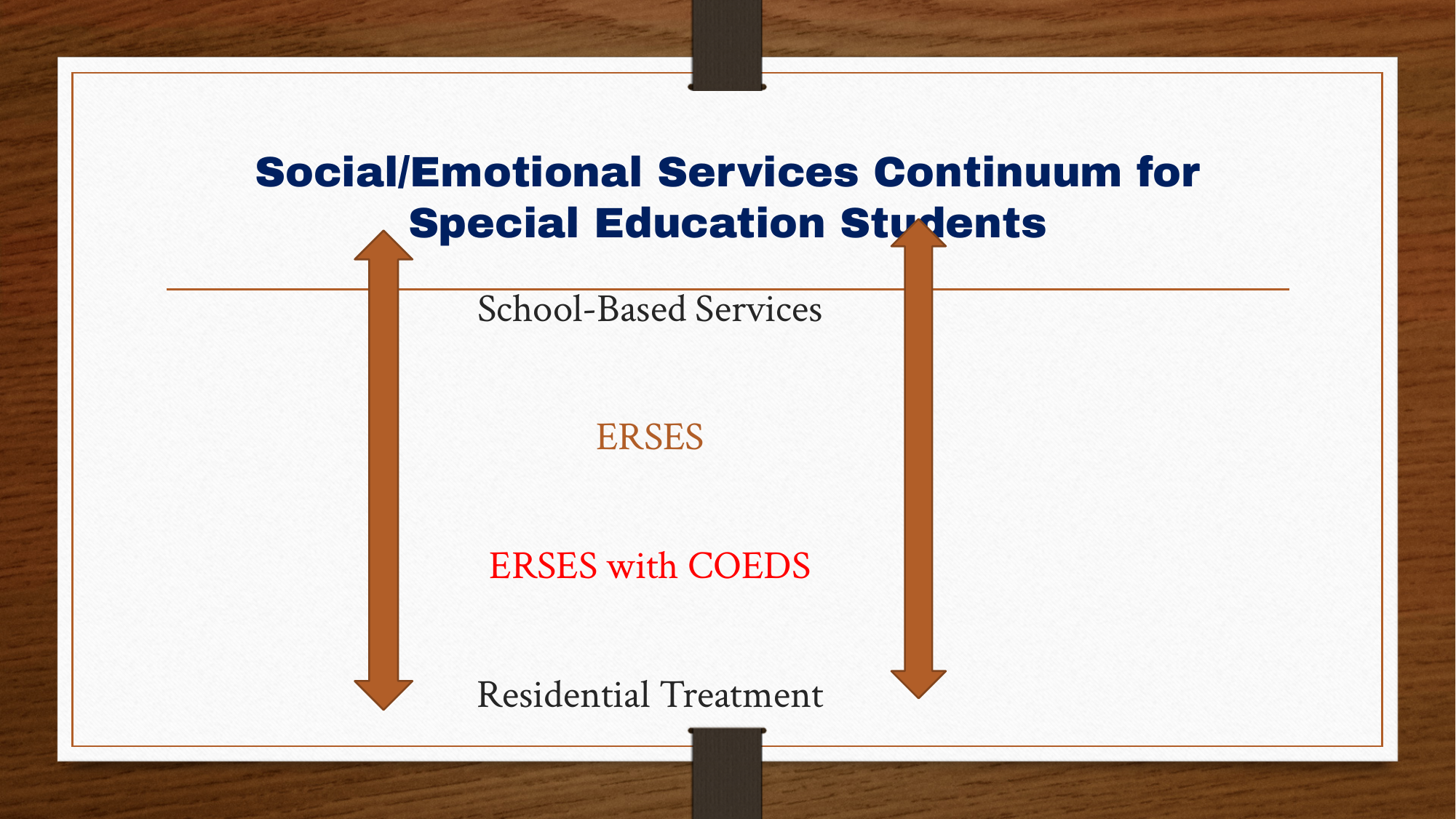

# Social/Emotional Services Continuum for Special Education Students

School-Based Services

ERSES

ERSES with COEDS

Residential Treatment